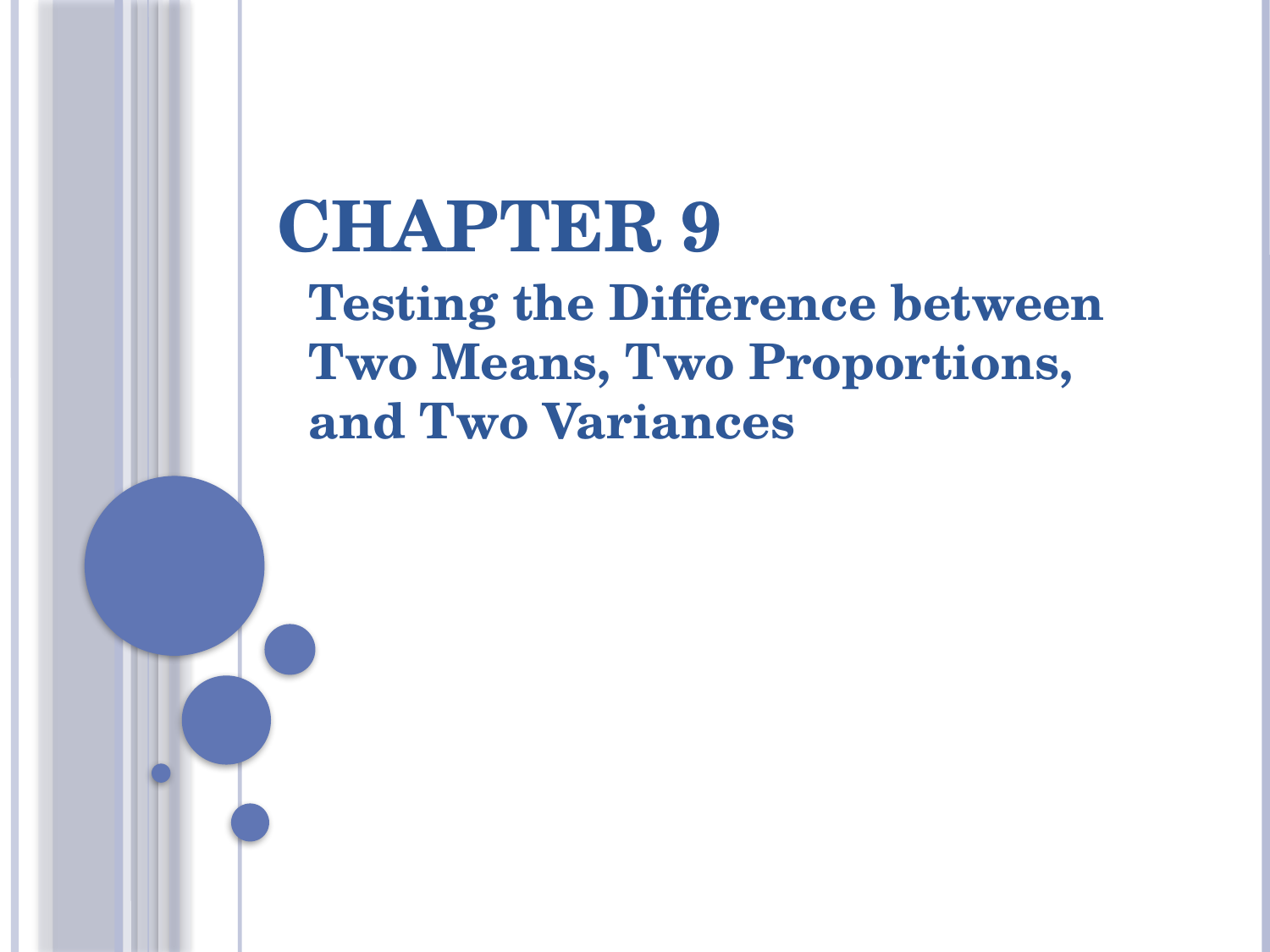

# Chapter 9
Testing the Difference between Two Means, Two Proportions, and Two Variances